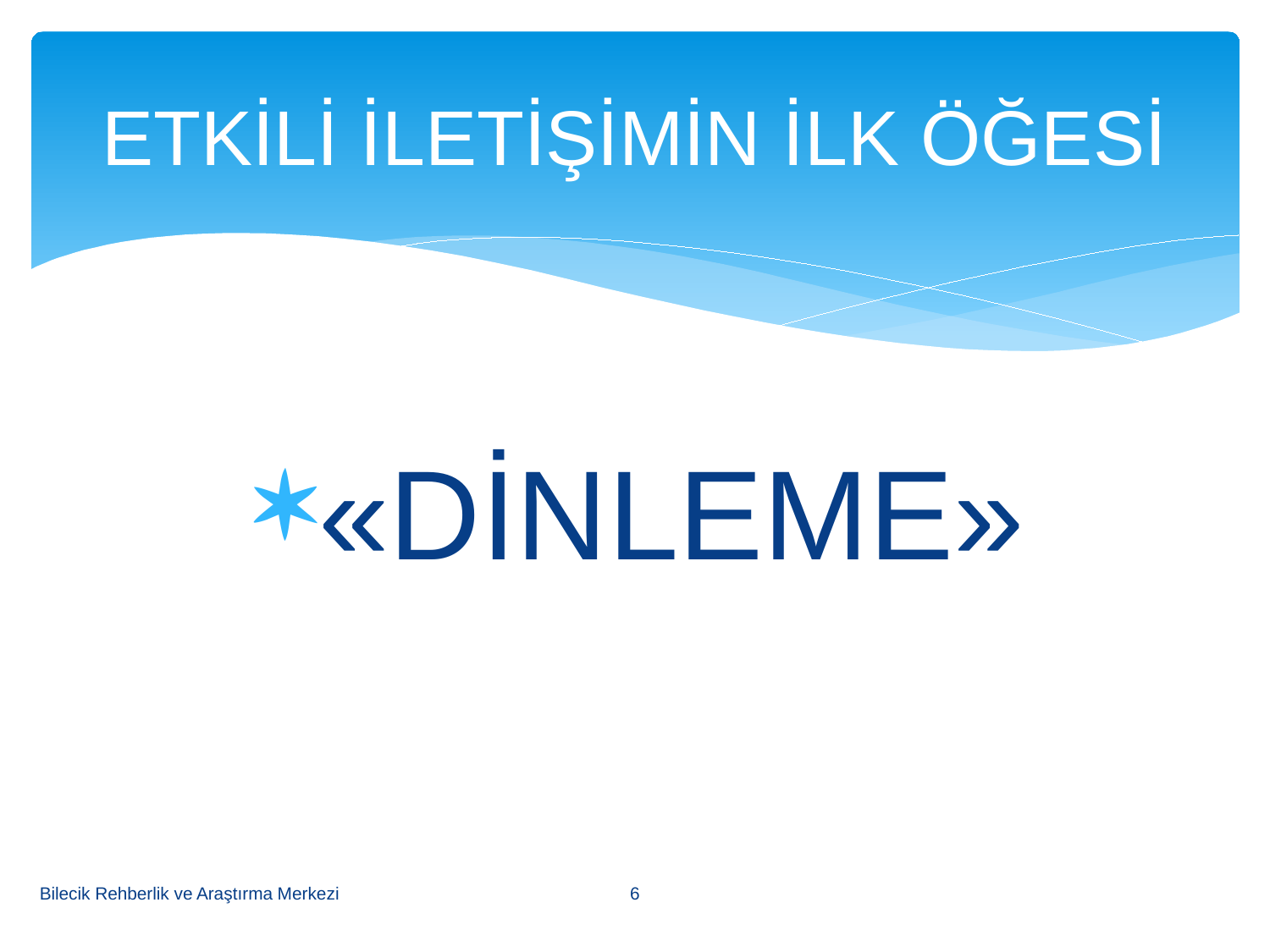

# ETKİLİ İLETİŞİMİN İLK ÖĞESİ
«DİNLEME»
6
Bilecik Rehberlik ve Araştırma Merkezi